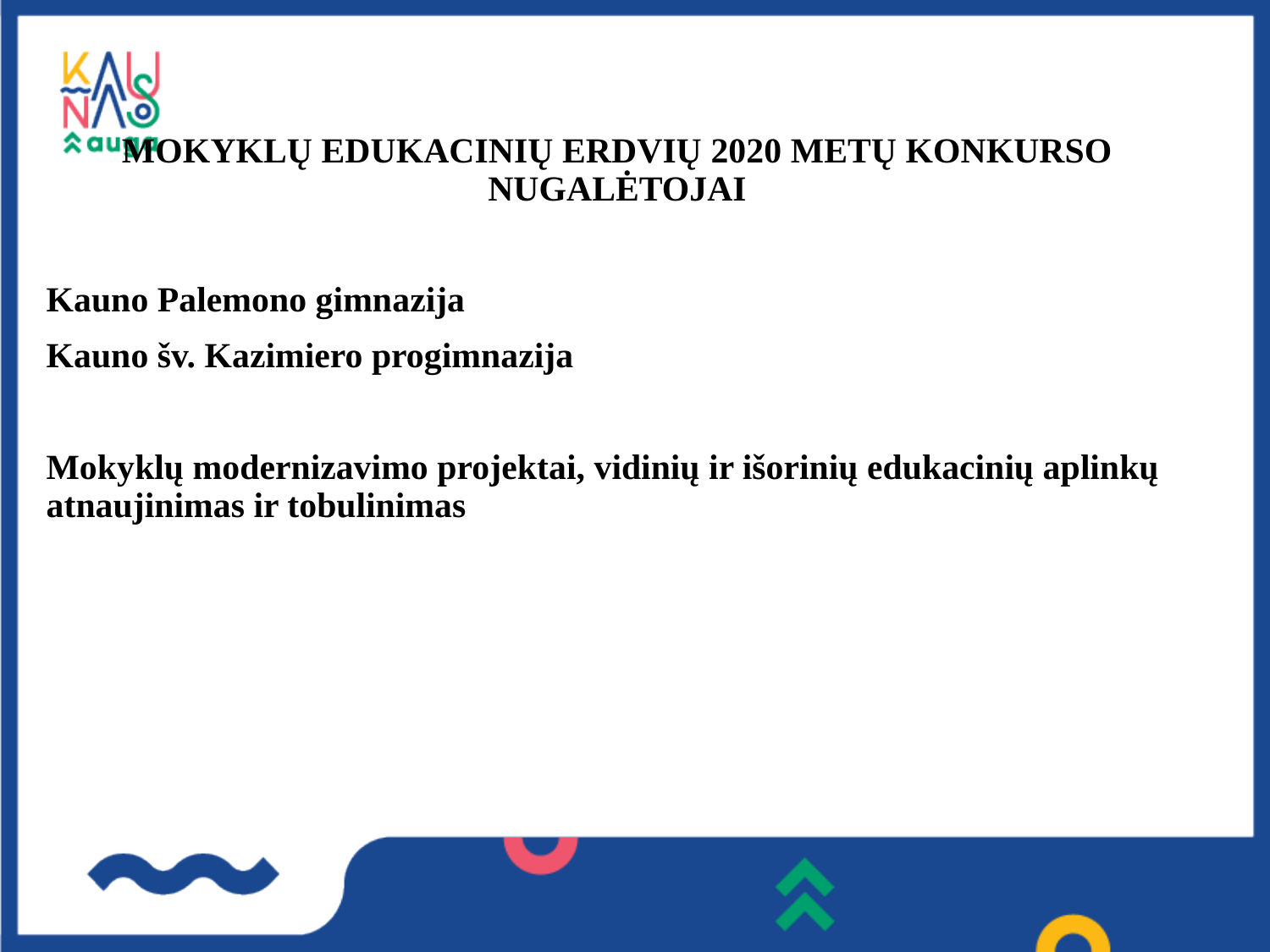

MOKYKLŲ EDUKACINIŲ ERDVIŲ 2020 METŲ KONKURSO NUGALĖTOJAI

Kauno Palemono gimnazija
Kauno šv. Kazimiero progimnazija

Mokyklų modernizavimo projektai, vidinių ir išorinių edukacinių aplinkų atnaujinimas ir tobulinimas